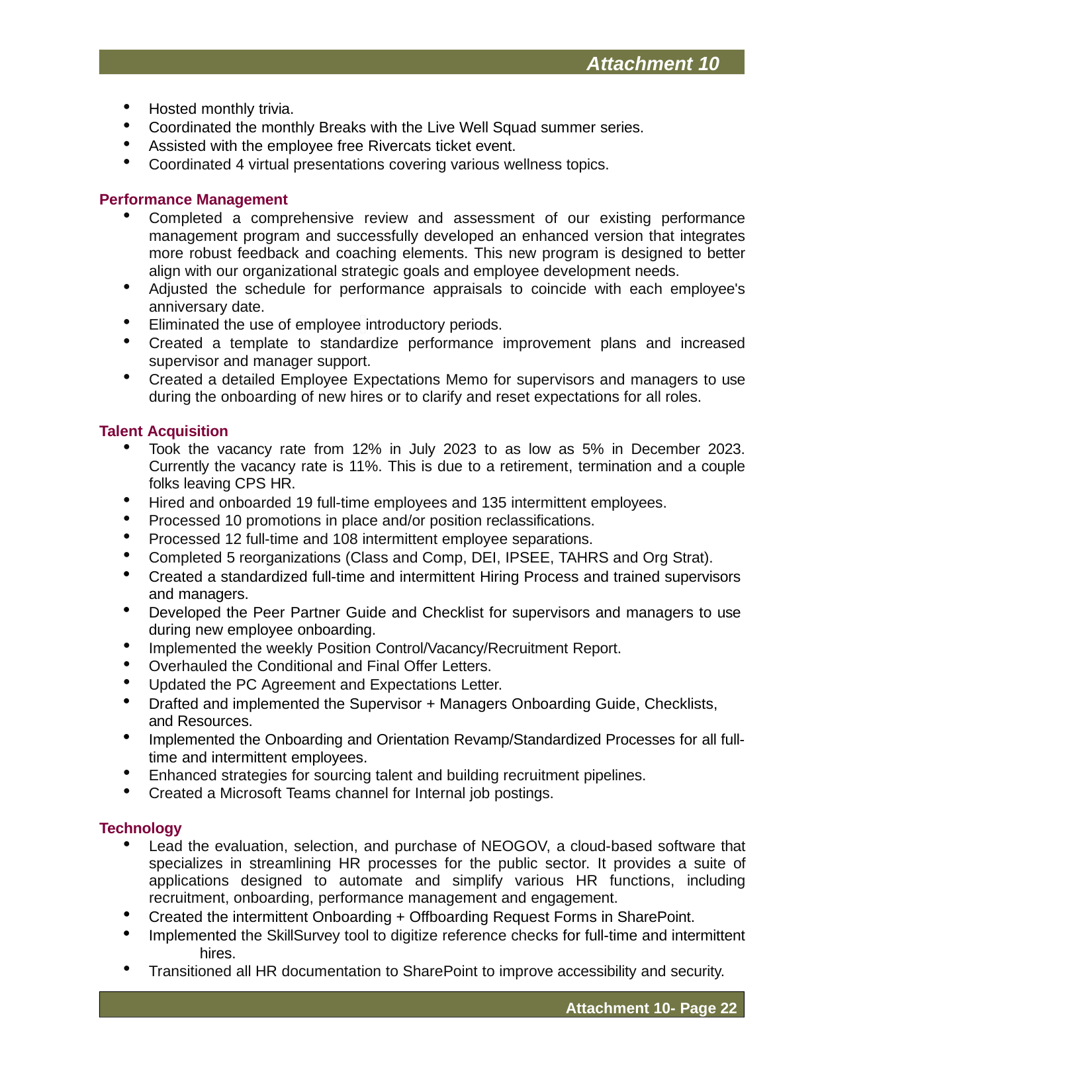

Attachment 10
Hosted monthly trivia.
Coordinated the monthly Breaks with the Live Well Squad summer series.
Assisted with the employee free Rivercats ticket event.
Coordinated 4 virtual presentations covering various wellness topics.
Performance Management
Completed a comprehensive review and assessment of our existing performance management program and successfully developed an enhanced version that integrates more robust feedback and coaching elements. This new program is designed to better align with our organizational strategic goals and employee development needs.
Adjusted the schedule for performance appraisals to coincide with each employee's anniversary date.
Eliminated the use of employee introductory periods.
Created a template to standardize performance improvement plans and increased supervisor and manager support.
Created a detailed Employee Expectations Memo for supervisors and managers to use during the onboarding of new hires or to clarify and reset expectations for all roles.
Talent Acquisition
Took the vacancy rate from 12% in July 2023 to as low as 5% in December 2023. Currently the vacancy rate is 11%. This is due to a retirement, termination and a couple folks leaving CPS HR.
Hired and onboarded 19 full-time employees and 135 intermittent employees.
Processed 10 promotions in place and/or position reclassifications.
Processed 12 full-time and 108 intermittent employee separations.
Completed 5 reorganizations (Class and Comp, DEI, IPSEE, TAHRS and Org Strat).
Created a standardized full-time and intermittent Hiring Process and trained supervisors and managers.
Developed the Peer Partner Guide and Checklist for supervisors and managers to use during new employee onboarding.
Implemented the weekly Position Control/Vacancy/Recruitment Report.
Overhauled the Conditional and Final Offer Letters.
Updated the PC Agreement and Expectations Letter.
Drafted and implemented the Supervisor + Managers Onboarding Guide, Checklists, and Resources.
Implemented the Onboarding and Orientation Revamp/Standardized Processes for all full- time and intermittent employees.
Enhanced strategies for sourcing talent and building recruitment pipelines.
Created a Microsoft Teams channel for Internal job postings.
Technology
Lead the evaluation, selection, and purchase of NEOGOV, a cloud-based software that specializes in streamlining HR processes for the public sector. It provides a suite of applications  designed  to  automate  and  simplify  various  HR  functions,  including recruitment, onboarding, performance management and engagement.
Created the intermittent Onboarding + Offboarding Request Forms in SharePoint.
Implemented the SkillSurvey tool to digitize reference checks for full-time and intermittent 	hires.
Transitioned all HR documentation to SharePoint to improve accessibility and security.

Attachment 10- Page 22